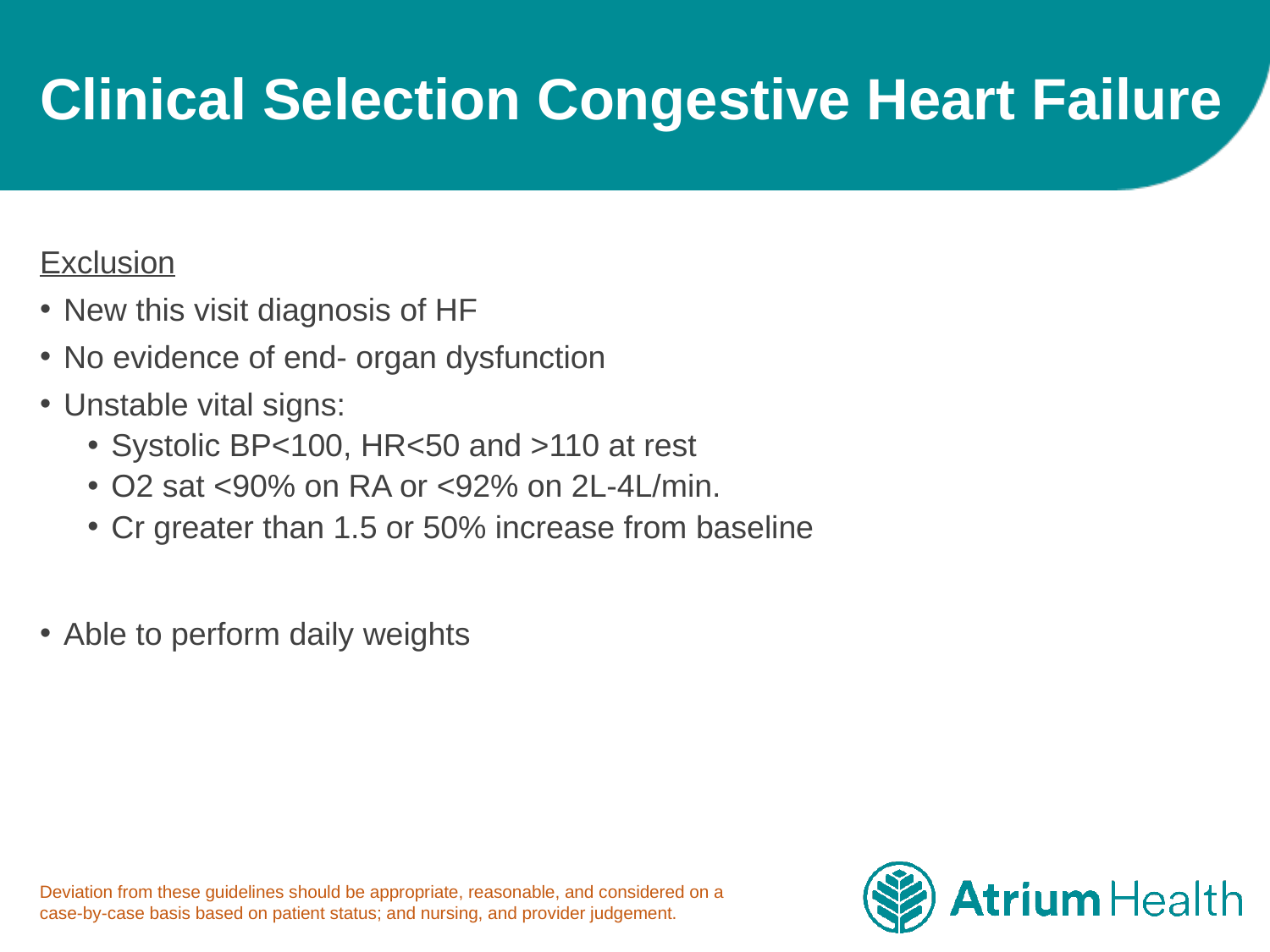

# Clinical Selection Congestive Heart Failure
Exclusion
New this visit diagnosis of HF
No evidence of end- organ dysfunction
Unstable vital signs:
Systolic BP<100, HR<50 and >110 at rest
O2 sat <90% on RA or <92% on 2L-4L/min.
Cr greater than 1.5 or 50% increase from baseline

Able to perform daily weights
Deviation from these guidelines should be appropriate, reasonable, and considered on a case-by-case basis based on patient status; and nursing, and provider judgement.